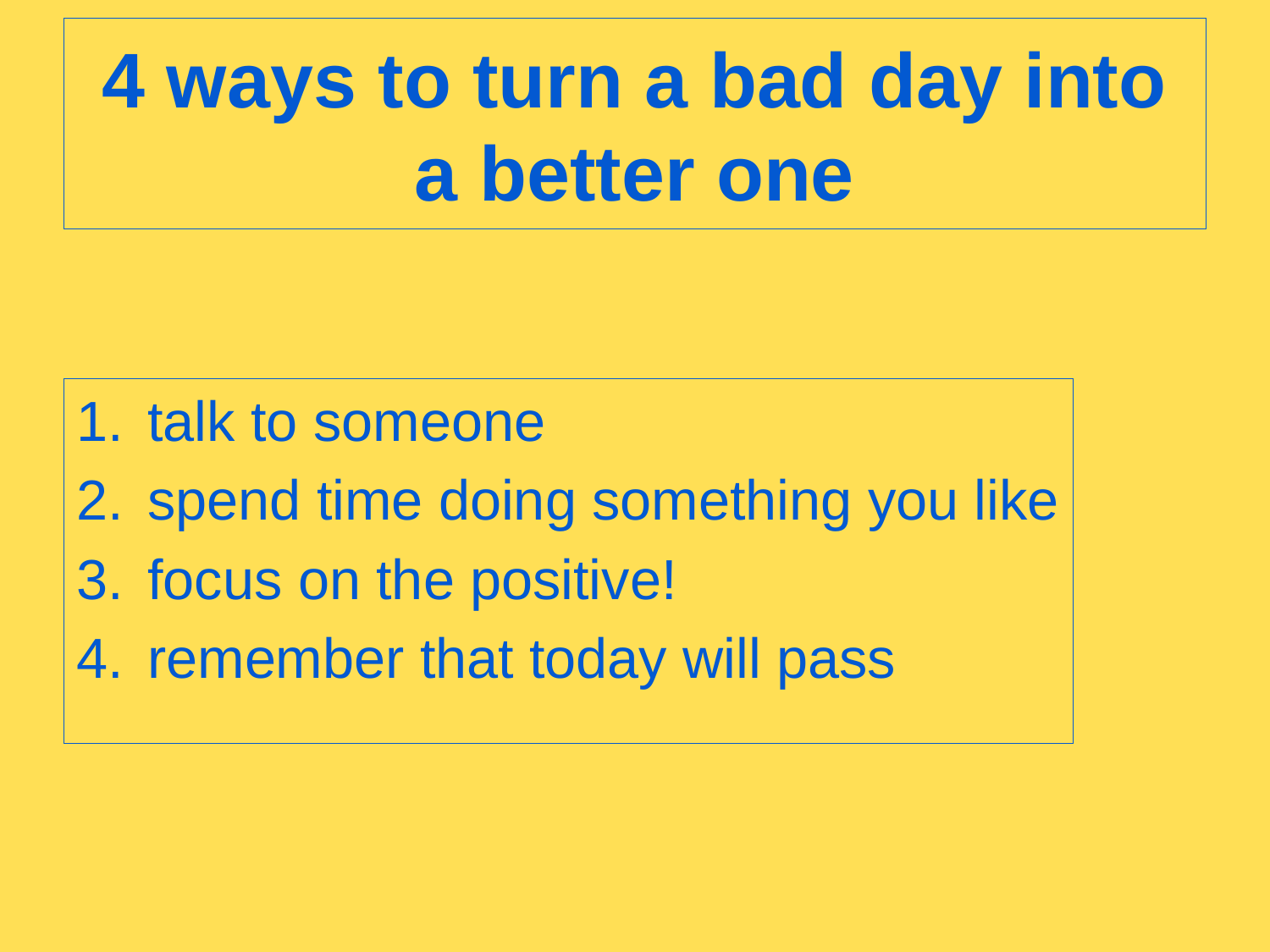

# 4 ways to turn a bad day into a better one
talk to someone
spend time doing something you like
focus on the positive!
remember that today will pass